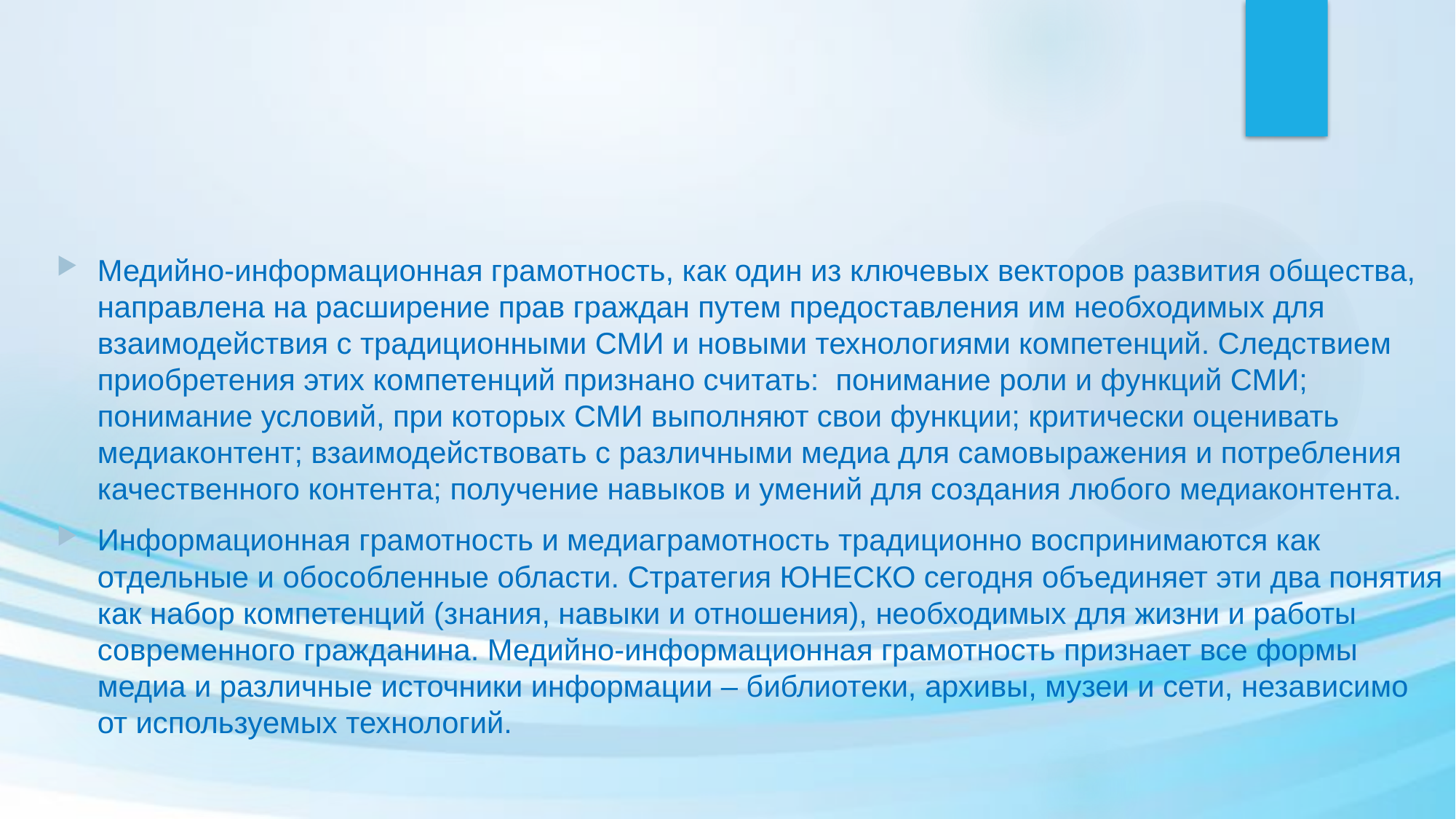

#
Медийно-информационная грамотность, как один из ключевых векторов развития общества, направлена на расширение прав граждан путем предоставления им необходимых для взаимодействия с традиционными СМИ и новыми технологиями компетенций. Следствием приобретения этих компетенций признано считать:  понимание роли и функций СМИ; понимание условий, при которых СМИ выполняют свои функции; критически оценивать медиаконтент; взаимодействовать с различными медиа для самовыражения и потребления качественного контента; получение навыков и умений для создания любого медиаконтента.
Информационная грамотность и медиаграмотность традиционно воспринимаются как отдельные и обособленные области. Стратегия ЮНЕСКО сегодня объединяет эти два понятия как набор компетенций (знания, навыки и отношения), необходимых для жизни и работы современного гражданина. Медийно-информационная грамотность признает все формы медиа и различные источники информации – библиотеки, архивы, музеи и сети, независимо от используемых технологий.